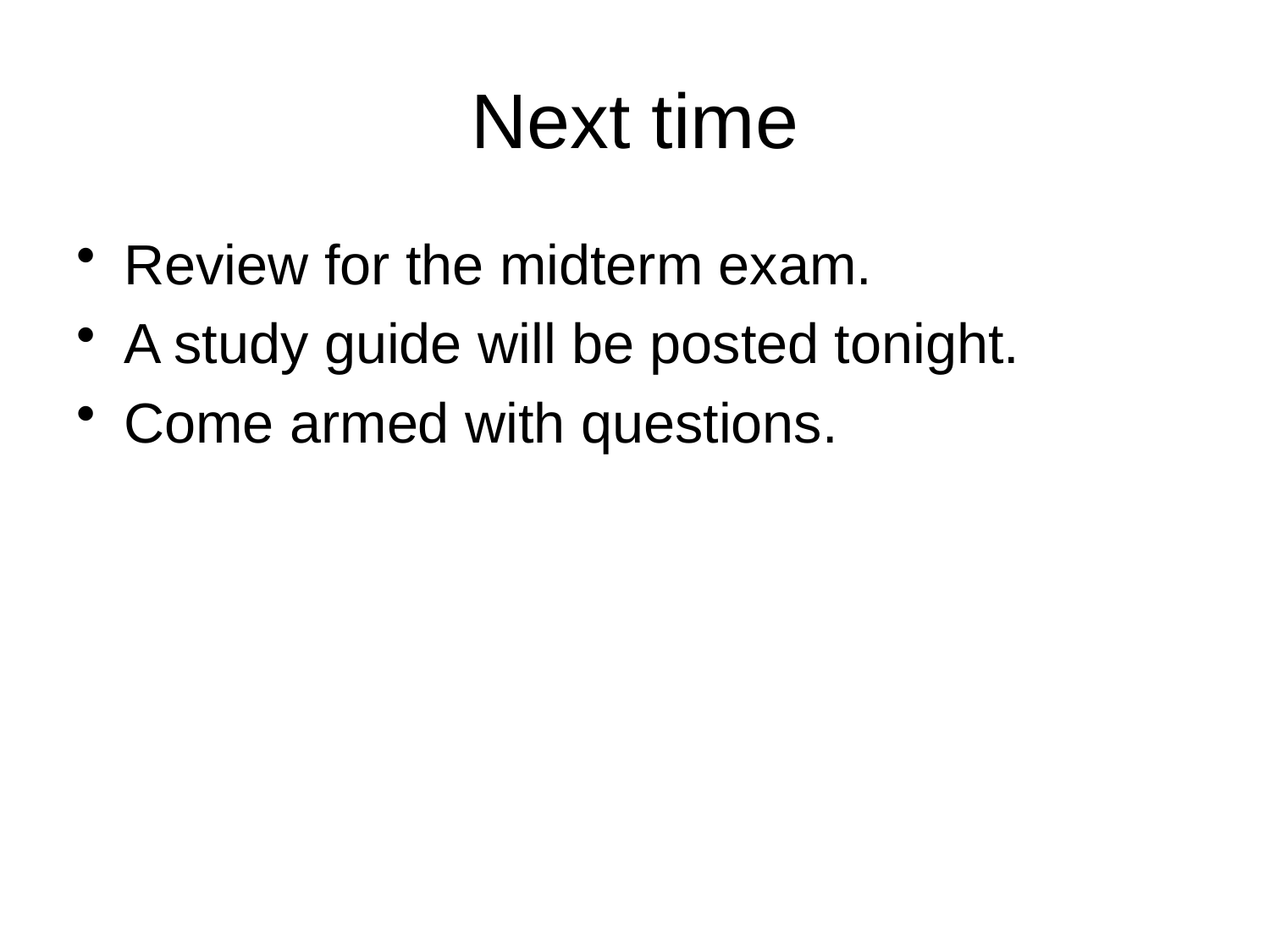

# Next time
Review for the midterm exam.
A study guide will be posted tonight.
Come armed with questions.